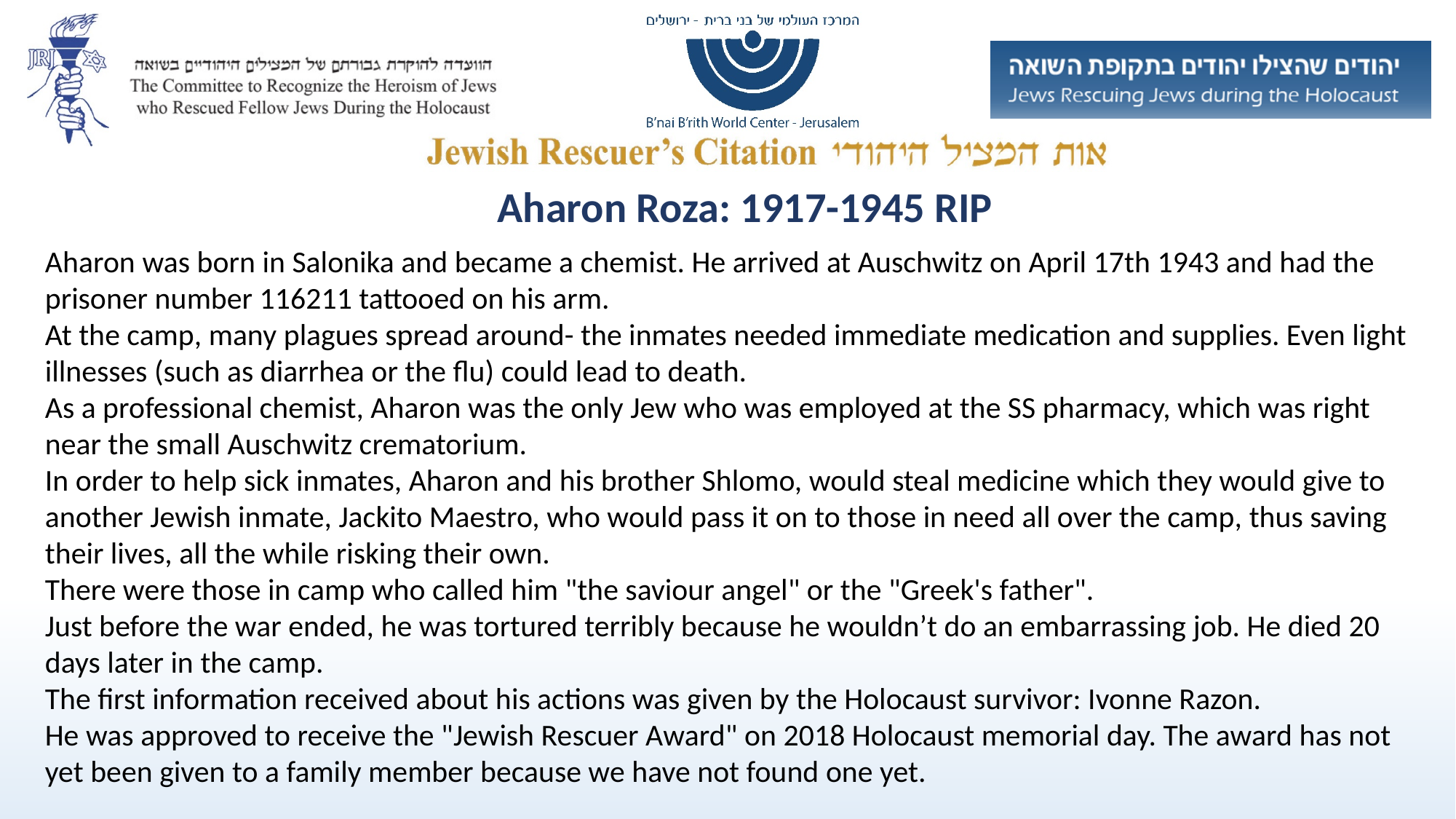

Aharon Roza: 1917-1945 RIP
Aharon was born in Salonika and became a chemist. He arrived at Auschwitz on April 17th 1943 and had the prisoner number 116211 tattooed on his arm.
At the camp, many plagues spread around- the inmates needed immediate medication and supplies. Even light illnesses (such as diarrhea or the flu) could lead to death.
As a professional chemist, Aharon was the only Jew who was employed at the SS pharmacy, which was right near the small Auschwitz crematorium.
In order to help sick inmates, Aharon and his brother Shlomo, would steal medicine which they would give to another Jewish inmate, Jackito Maestro, who would pass it on to those in need all over the camp, thus saving their lives, all the while risking their own.
There were those in camp who called him "the saviour angel" or the "Greek's father".
Just before the war ended, he was tortured terribly because he wouldn’t do an embarrassing job. He died 20 days later in the camp.
The first information received about his actions was given by the Holocaust survivor: Ivonne Razon.
He was approved to receive the "Jewish Rescuer Award" on 2018 Holocaust memorial day. The award has not yet been given to a family member because we have not found one yet.